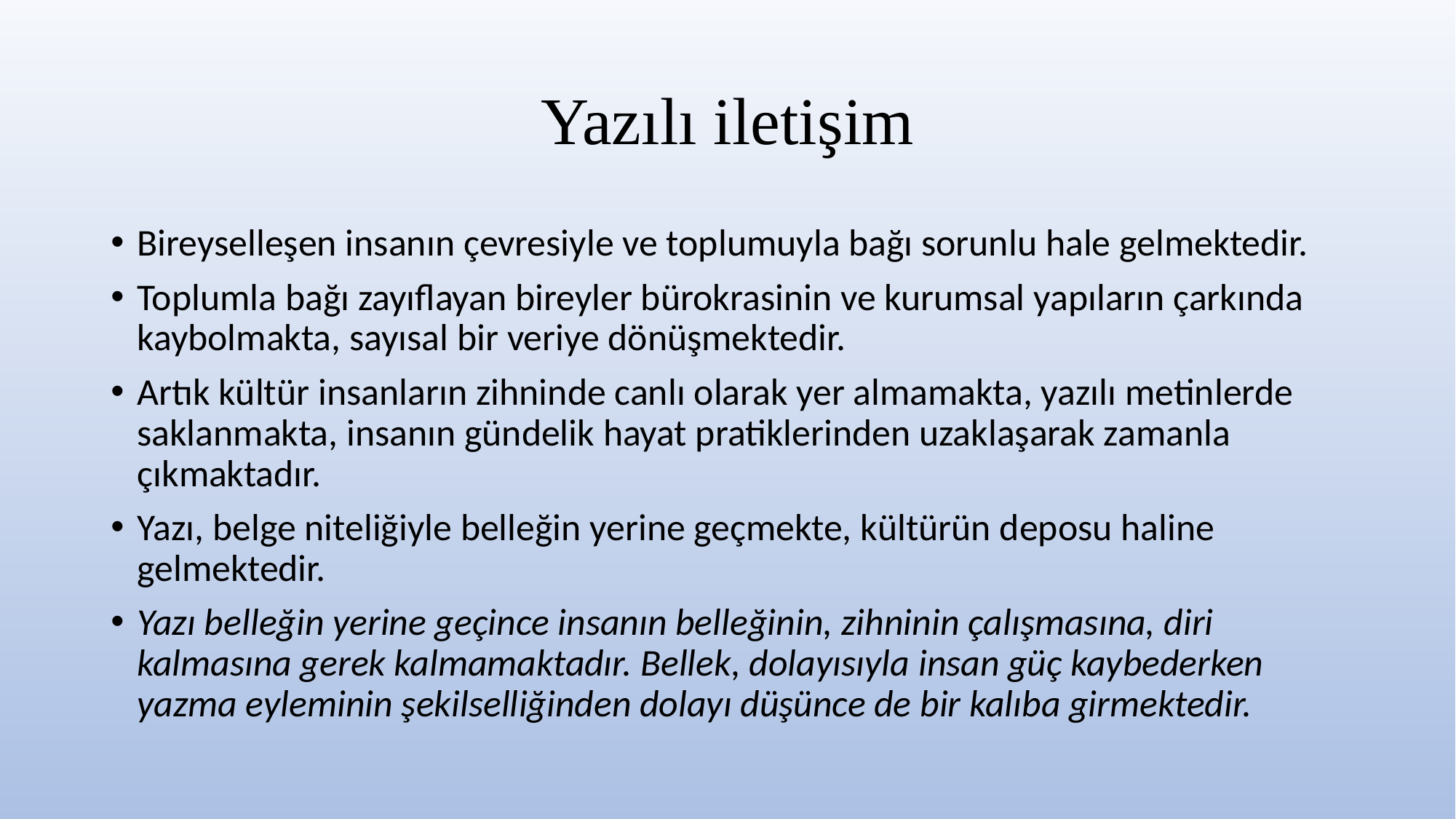

# Yazılı iletişim
Bireyselleşen insanın çevresiyle ve toplumuyla bağı sorunlu hale gelmektedir.
Toplumla bağı zayıflayan bireyler bürokrasinin ve kurumsal yapıların çarkında kaybolmakta, sayısal bir veriye dönüşmektedir.
Artık kültür insanların zihninde canlı olarak yer almamakta, yazılı metinlerde saklanmakta, insanın gündelik hayat pratiklerinden uzaklaşarak zamanla çıkmaktadır.
Yazı, belge niteliğiyle belleğin yerine geçmekte, kültürün deposu haline gelmektedir.
Yazı belleğin yerine geçince insanın belleğinin, zihninin çalışmasına, diri kalmasına gerek kalmamaktadır. Bellek, dolayısıyla insan güç kaybederken yazma eyleminin şekilselliğinden dolayı düşünce de bir kalıba girmektedir.